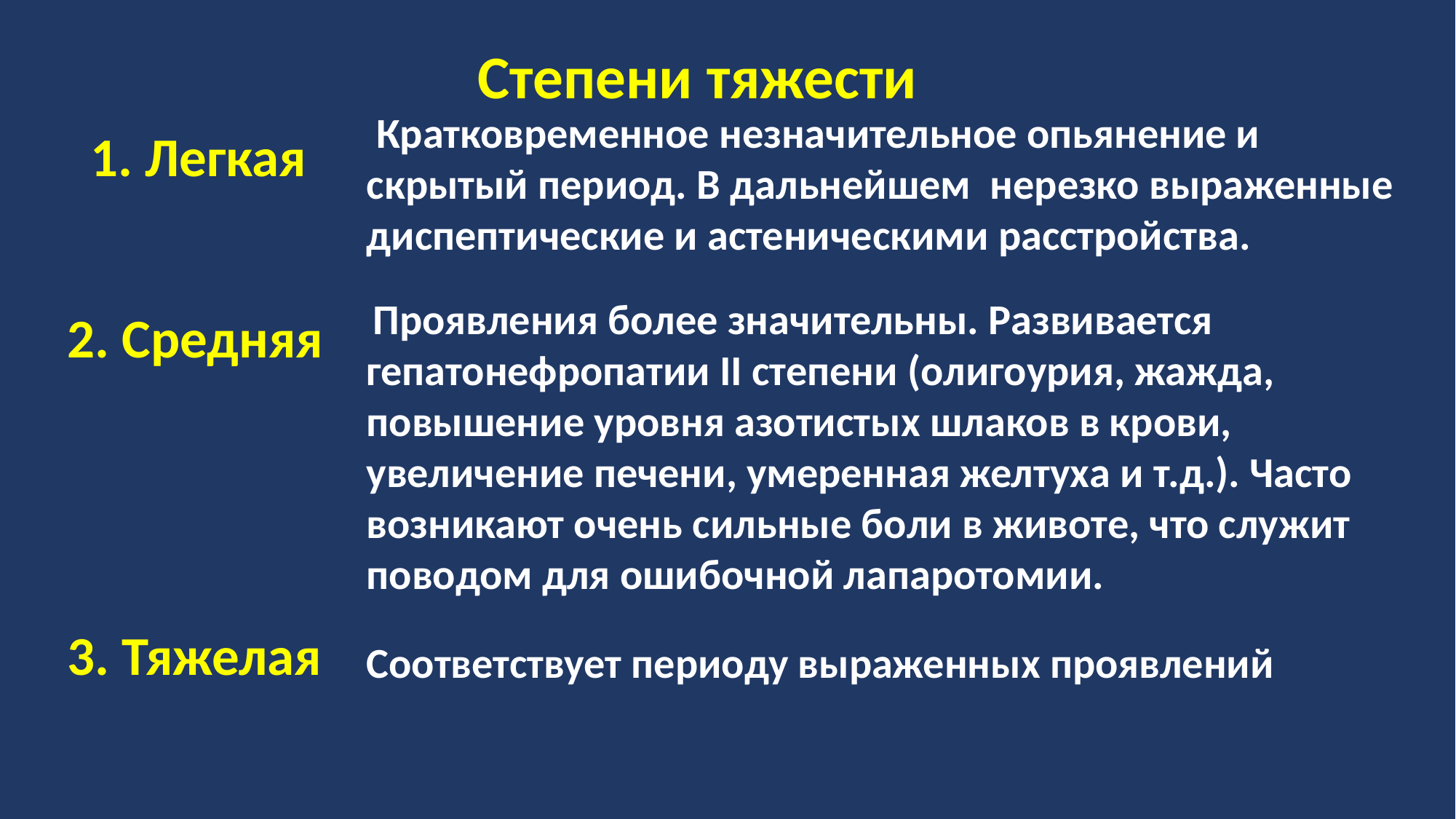

Степени тяжести
 Кратковременное незначительное опьянение и скрытый период. В дальнейшем  нерезко выраженные диспептические и астеническими расстройства.
1. Легкая
 Проявления более значительны. Развивается  гепатонефропатии II степени (олигоурия, жажда, повышение уровня азотистых шлаков в крови, увеличение печени, умеренная желтуха и т.д.). Часто возникают очень сильные боли в животе, что служит поводом для ошибочной лапаротомии.
2. Средняя
3. Тяжелая
Соответствует периоду выраженных проявлений